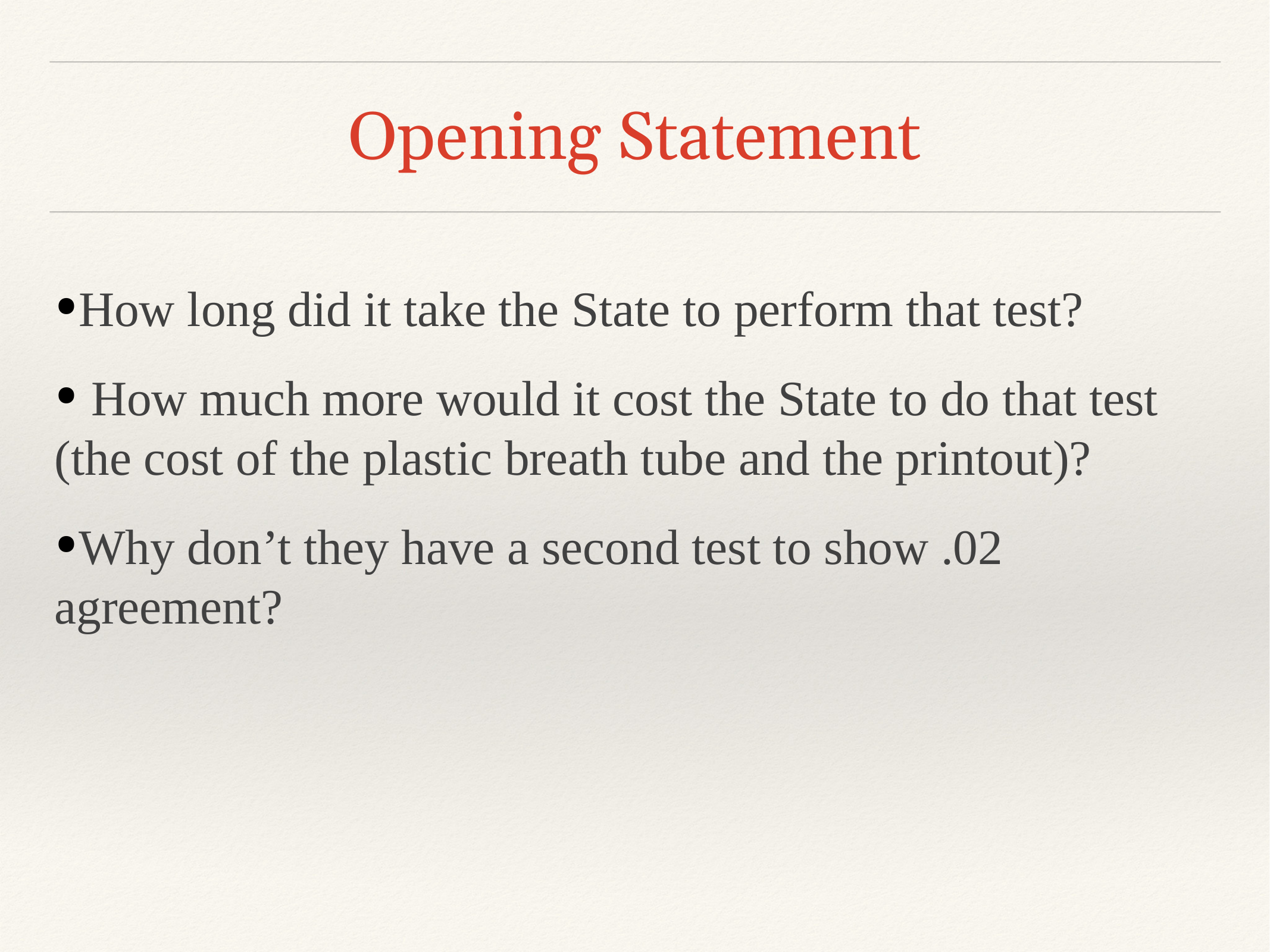

# Opening Statement

How long did it take the State to perform that test?
 How much more would it cost the State to do that test (the cost of the plastic breath tube and the printout)?
Why don’t they have a second test to show .02 agreement?